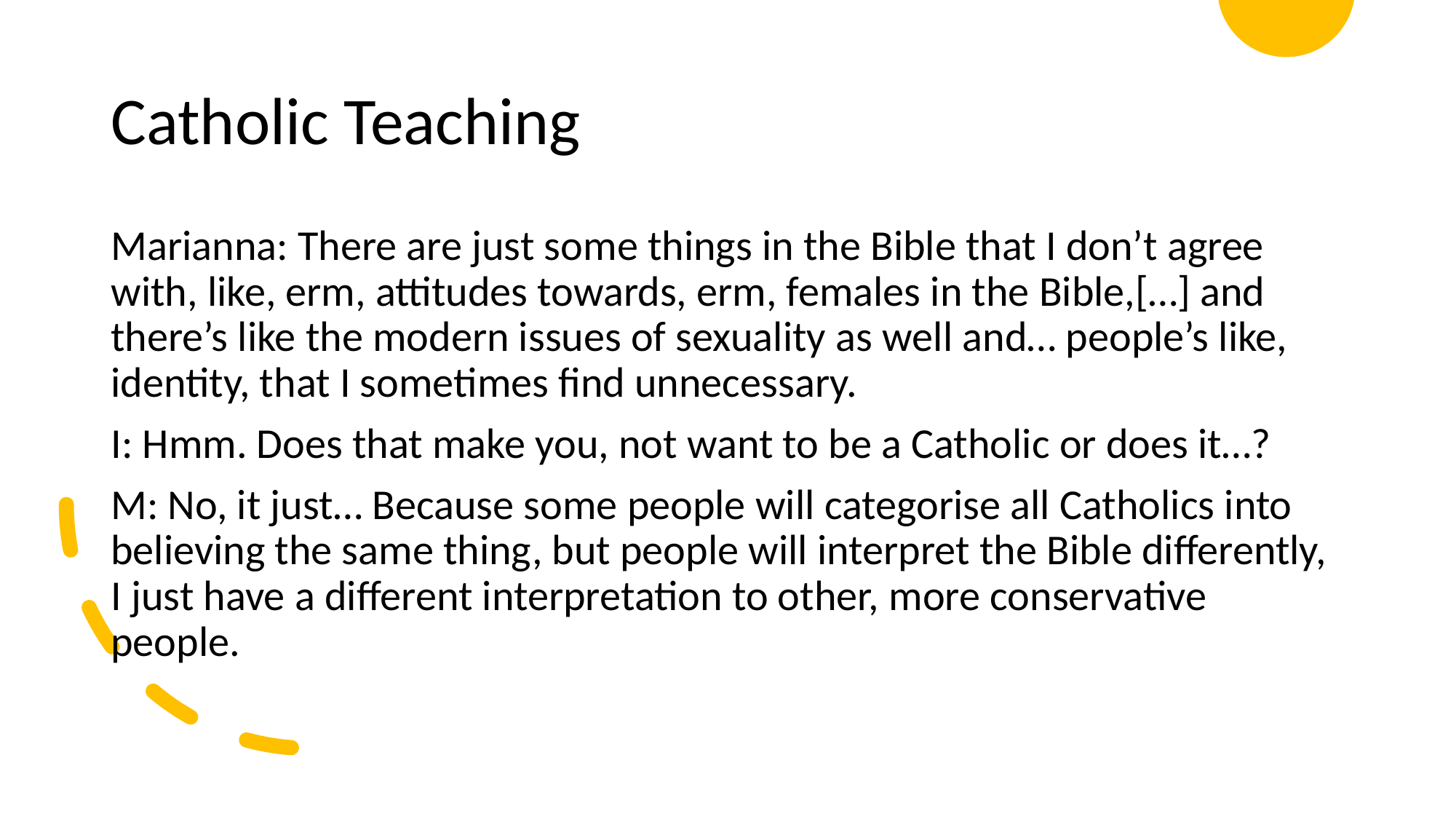

# Catholic Teaching
Marianna: There are just some things in the Bible that I don’t agree with, like, erm, attitudes towards, erm, females in the Bible,[…] and there’s like the modern issues of sexuality as well and… people’s like, identity, that I sometimes find unnecessary.
I: Hmm. Does that make you, not want to be a Catholic or does it…?
M: No, it just… Because some people will categorise all Catholics into believing the same thing, but people will interpret the Bible differently, I just have a different interpretation to other, more conservative people.⁠